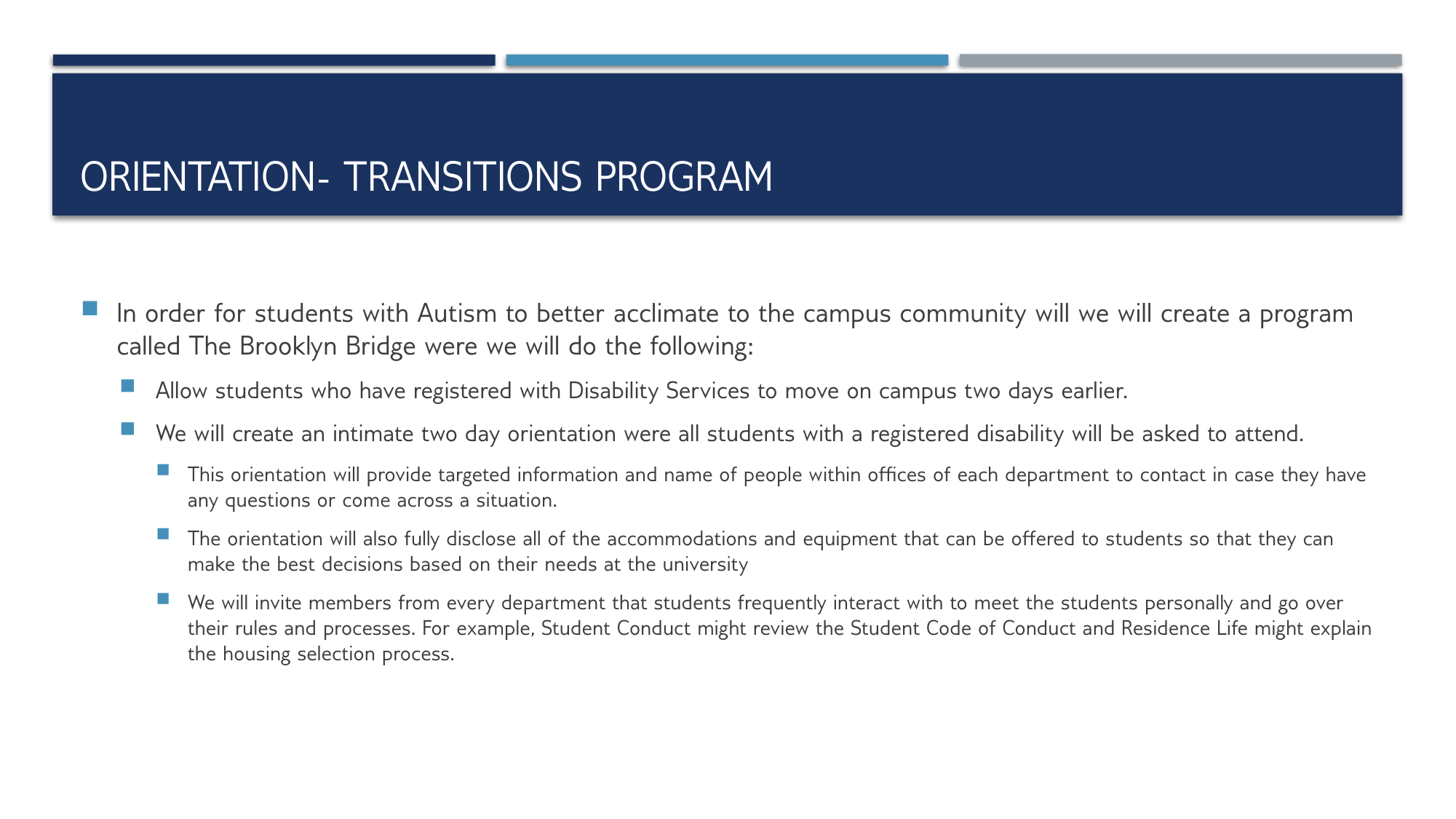

# Orientation- Transitions Program
In order for students with Autism to better acclimate to the campus community will we will create a program called The Brooklyn Bridge were we will do the following:
Allow students who have registered with Disability Services to move on campus two days earlier.
We will create an intimate two day orientation were all students with a registered disability will be asked to attend.
This orientation will provide targeted information and name of people within offices of each department to contact in case they have any questions or come across a situation.
The orientation will also fully disclose all of the accommodations and equipment that can be offered to students so that they can make the best decisions based on their needs at the university
We will invite members from every department that students frequently interact with to meet the students personally and go over their rules and processes. For example, Student Conduct might review the Student Code of Conduct and Residence Life might explain the housing selection process.